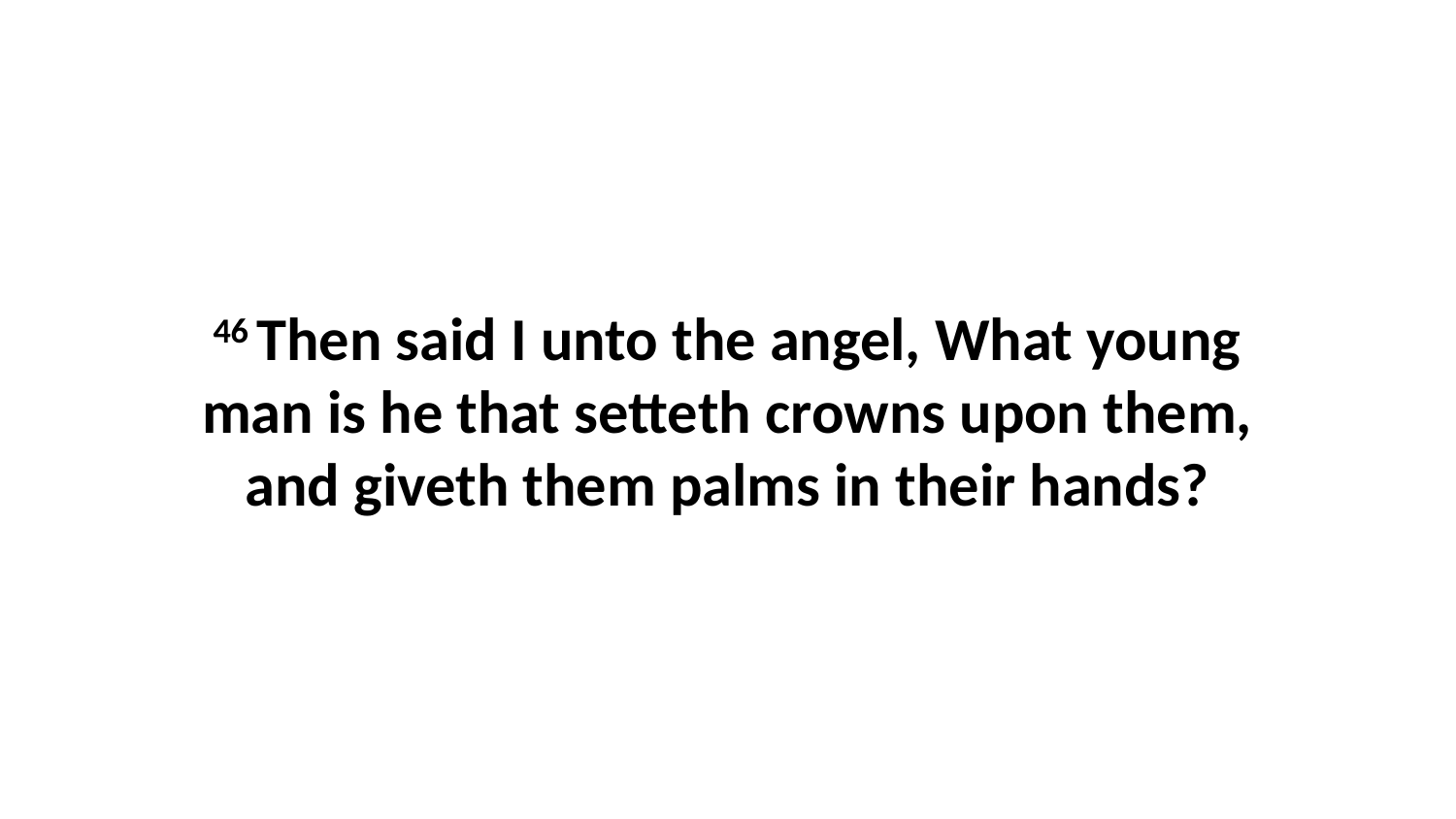

46 Then said I unto the angel, What young man is he that setteth crowns upon them, and giveth them palms in their hands?